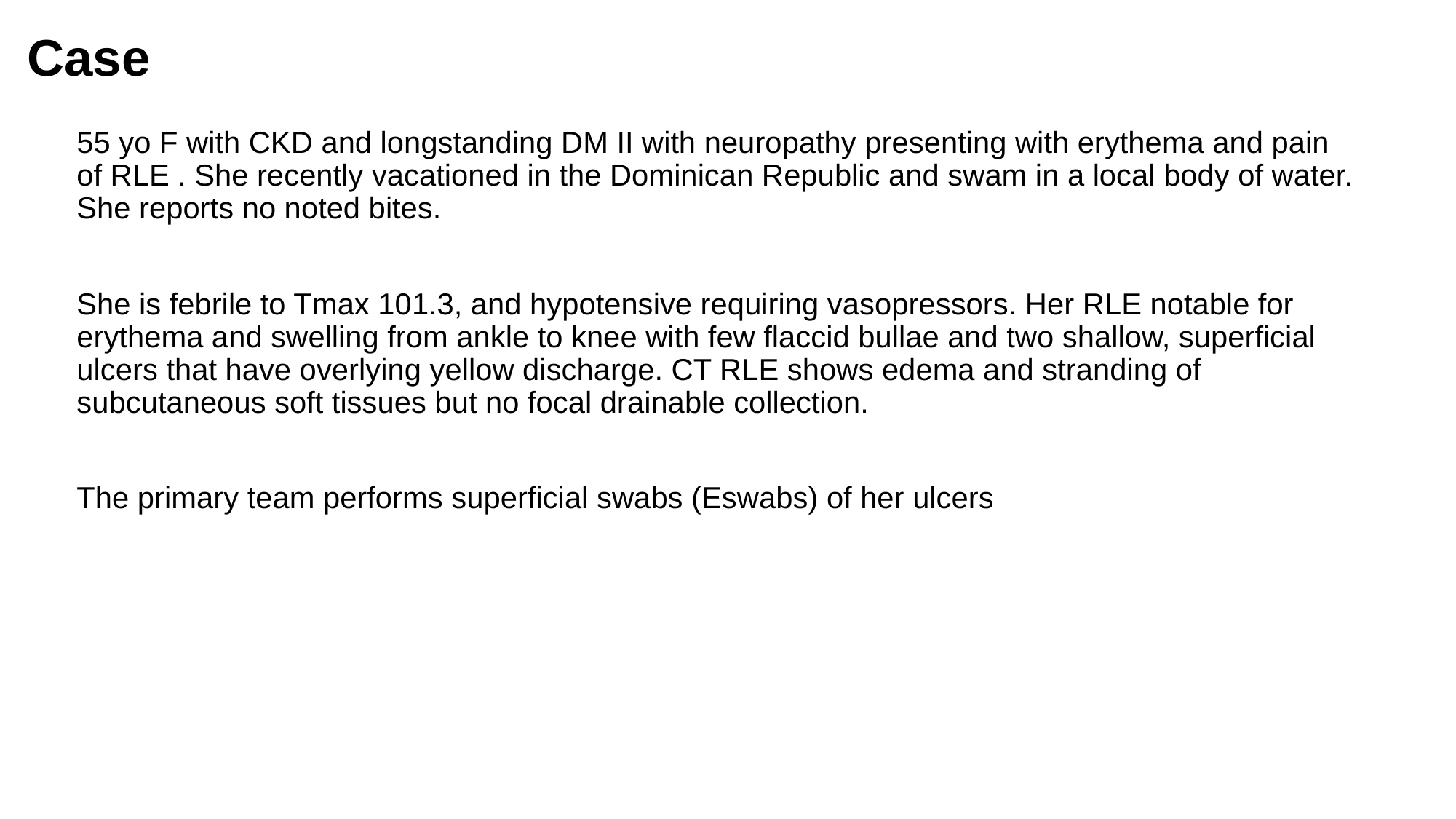

# Case
55 yo F with CKD and longstanding DM II with neuropathy presenting with erythema and pain of RLE . She recently vacationed in the Dominican Republic and swam in a local body of water. She reports no noted bites.

She is febrile to Tmax 101.3, and hypotensive requiring vasopressors. Her RLE notable for erythema and swelling from ankle to knee with few flaccid bullae and two shallow, superficial ulcers that have overlying yellow discharge. CT RLE shows edema and stranding of subcutaneous soft tissues but no focal drainable collection.

The primary team performs superficial swabs (Eswabs) of her ulcers